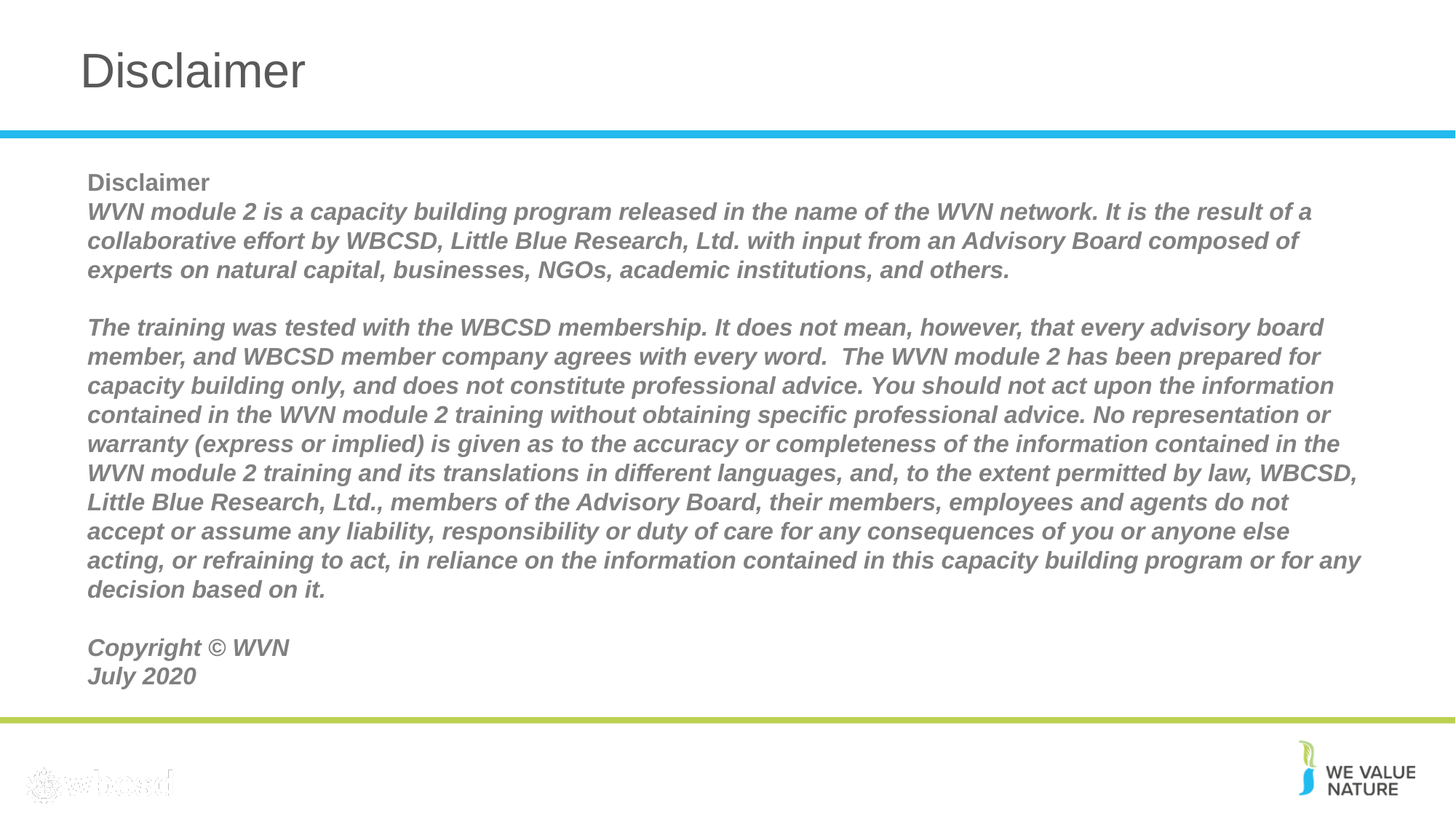

# Disclaimer
Disclaimer
WVN module 2 is a capacity building program released in the name of the WVN network. It is the result of a collaborative effort by WBCSD, Little Blue Research, Ltd. with input from an Advisory Board composed of experts on natural capital, businesses, NGOs, academic institutions, and others.

The training was tested with the WBCSD membership. It does not mean, however, that every advisory board member, and WBCSD member company agrees with every word.  The WVN module 2 has been prepared for capacity building only, and does not constitute professional advice. You should not act upon the information contained in the WVN module 2 training without obtaining specific professional advice. No representation or warranty (express or implied) is given as to the accuracy or completeness of the information contained in the WVN module 2 training and its translations in different languages, and, to the extent permitted by law, WBCSD, Little Blue Research, Ltd., members of the Advisory Board, their members, employees and agents do not accept or assume any liability, responsibility or duty of care for any consequences of you or anyone else acting, or refraining to act, in reliance on the information contained in this capacity building program or for any decision based on it.

Copyright © WVN
July 2020